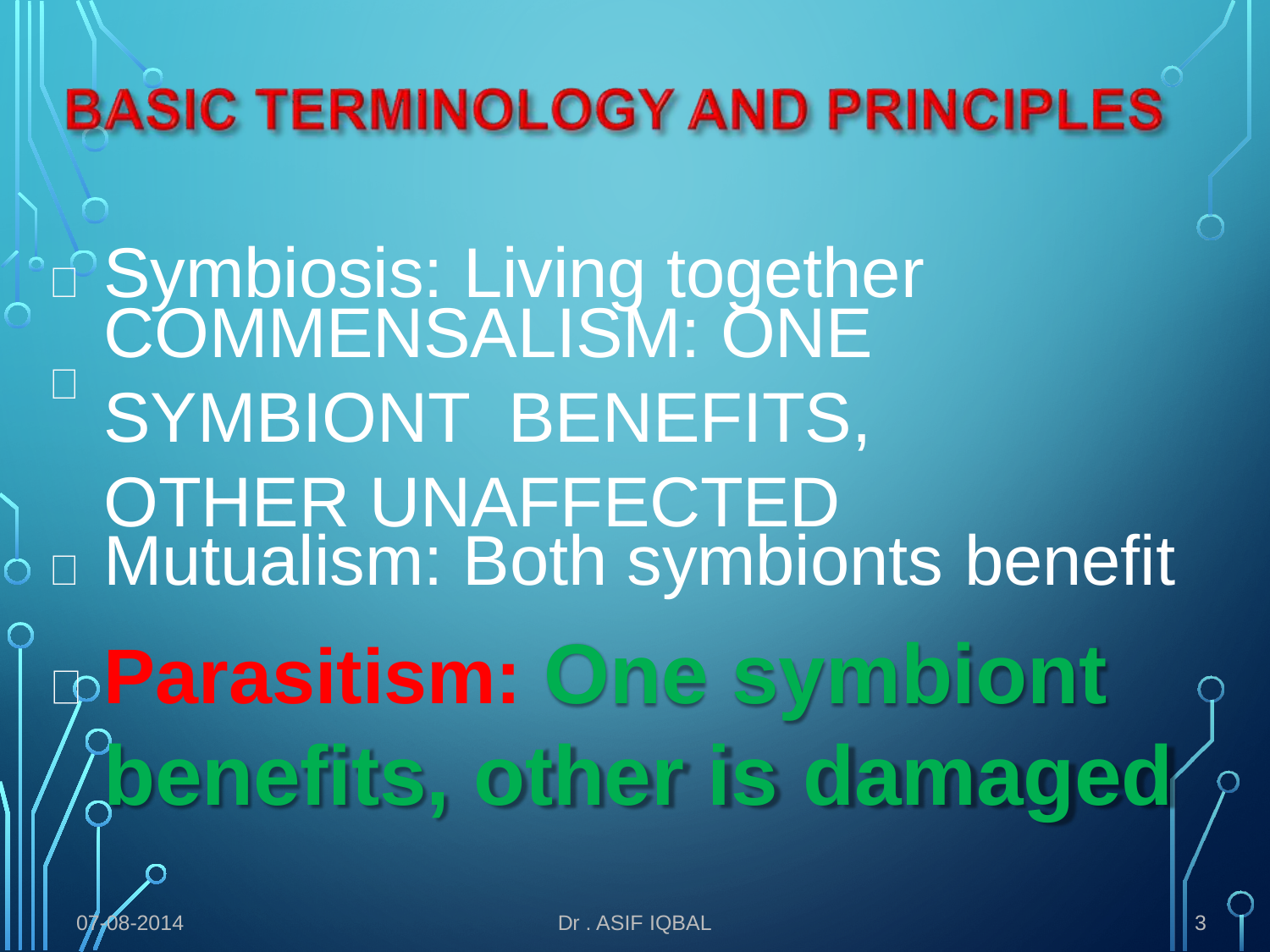

Symbiosis: Living together

# Commensalism: One symbiont  benefits, other unaffected

Mutualism: Both symbionts benefit
Parasitism: One symbiont  benefits, other is damaged

07-08-2014
Dr . ASIF IQBAL
3